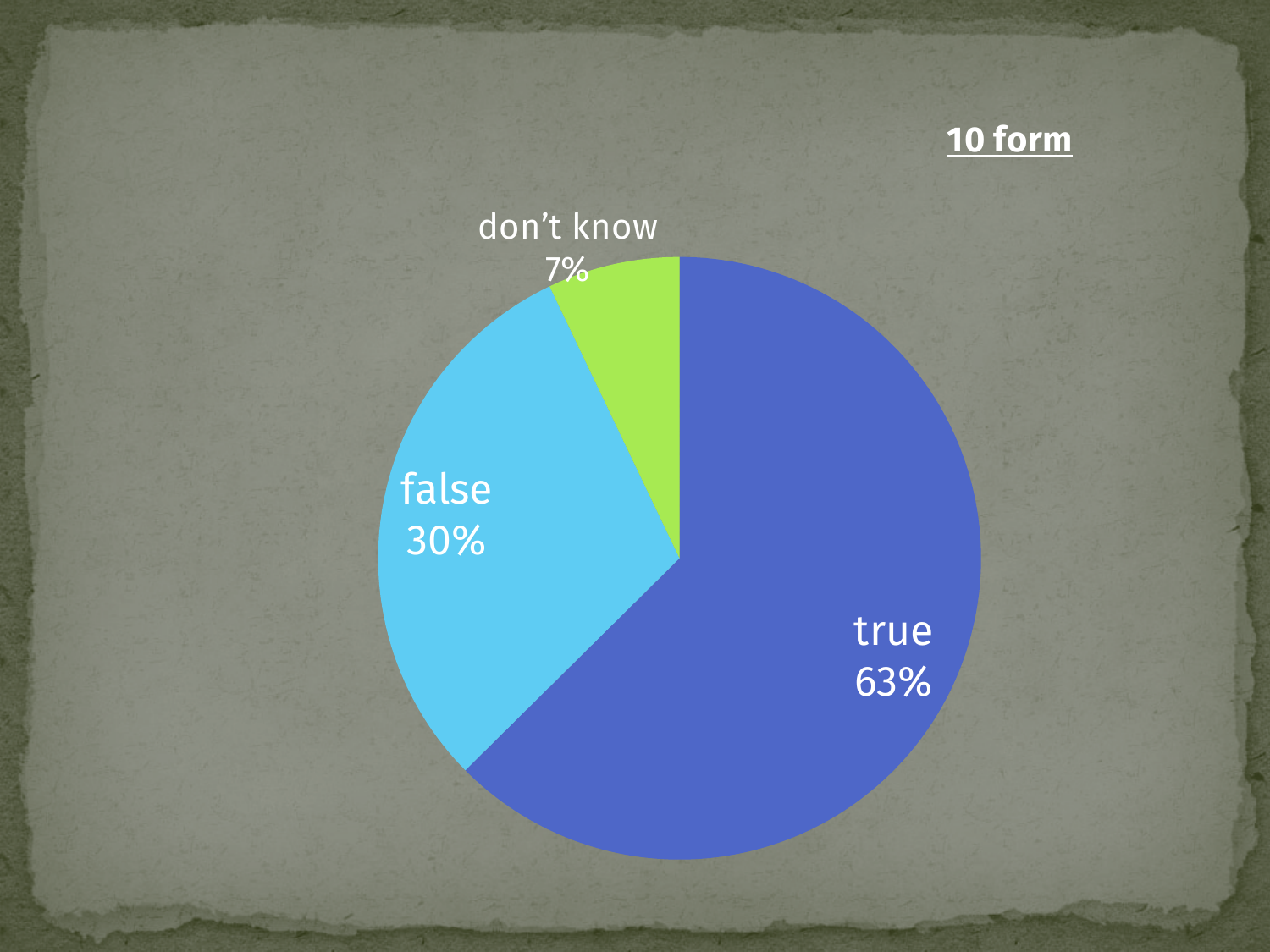

### Chart: 10 form

| Category |  |
|---|---|
| true | 194.0 |
| false | 94.0 |
| don’t know | 22.0 |